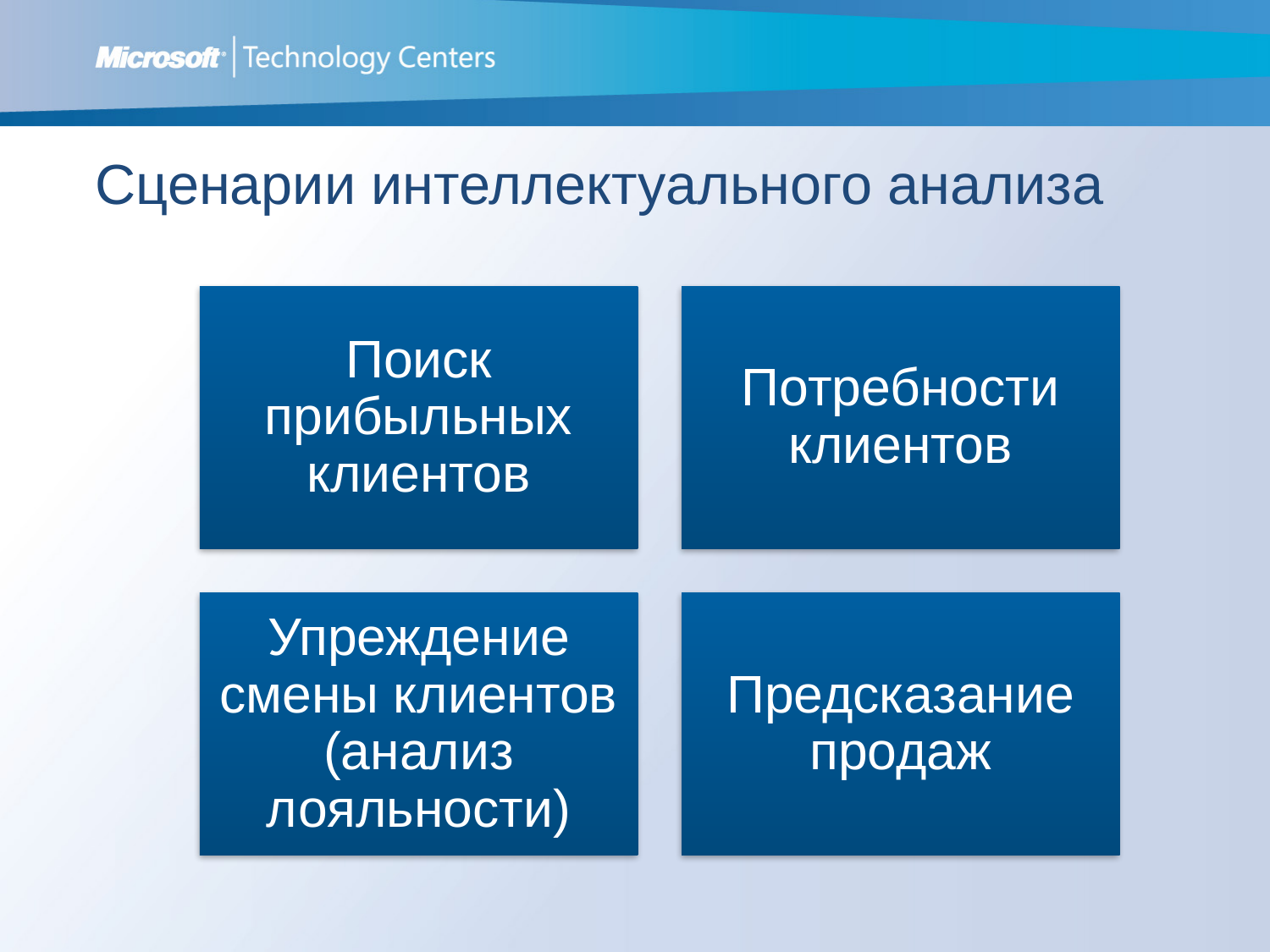

# Сценарии интеллектуального анализа
Поиск прибыльных клиентов
Потребности клиентов
Упреждение смены клиентов (анализ лояльности)
Предсказание продаж